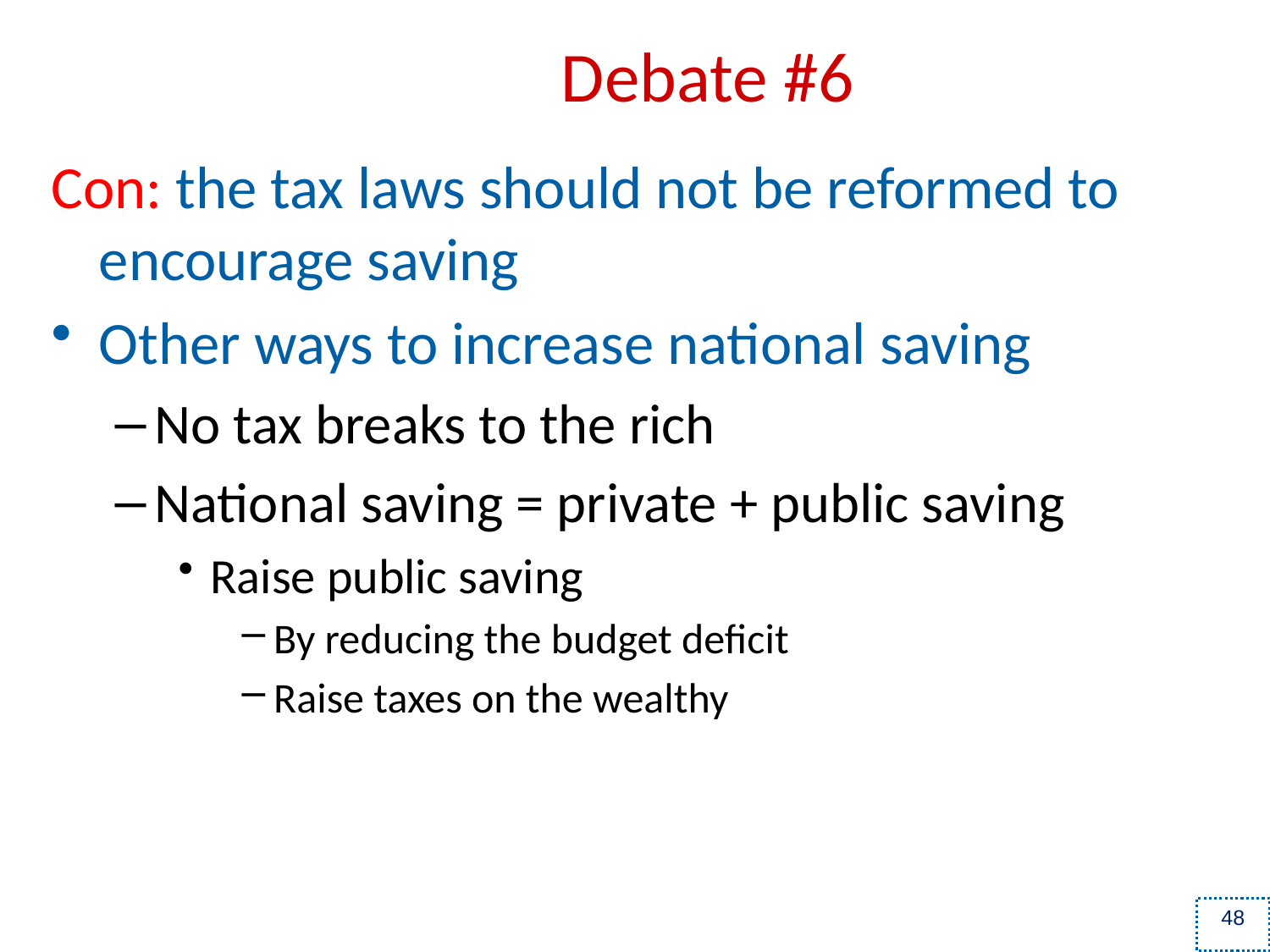

# Debate #6
Con: the tax laws should not be reformed to encourage saving
Other ways to increase national saving
No tax breaks to the rich
National saving = private + public saving
Raise public saving
By reducing the budget deficit
Raise taxes on the wealthy
48